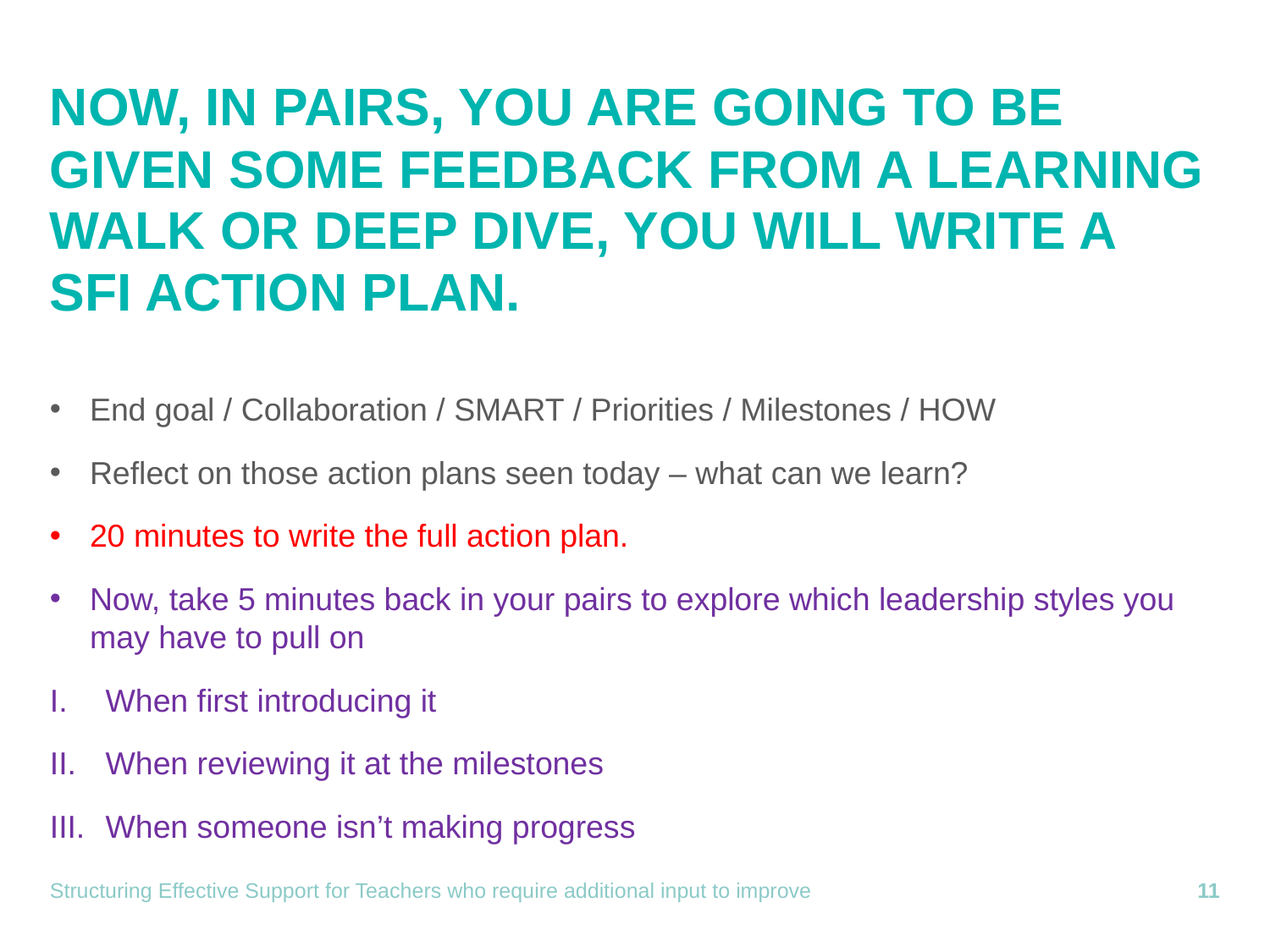

# Now, in pairs, you are going to be given some feedback from a learning walk or deep dive, you will write a SFI action plan.
End goal / Collaboration / SMART / Priorities / Milestones / HOW
Reflect on those action plans seen today – what can we learn?
20 minutes to write the full action plan.
Now, take 5 minutes back in your pairs to explore which leadership styles you may have to pull on
When first introducing it
When reviewing it at the milestones
When someone isn’t making progress

Structuring Effective Support for Teachers who require additional input to improve
11